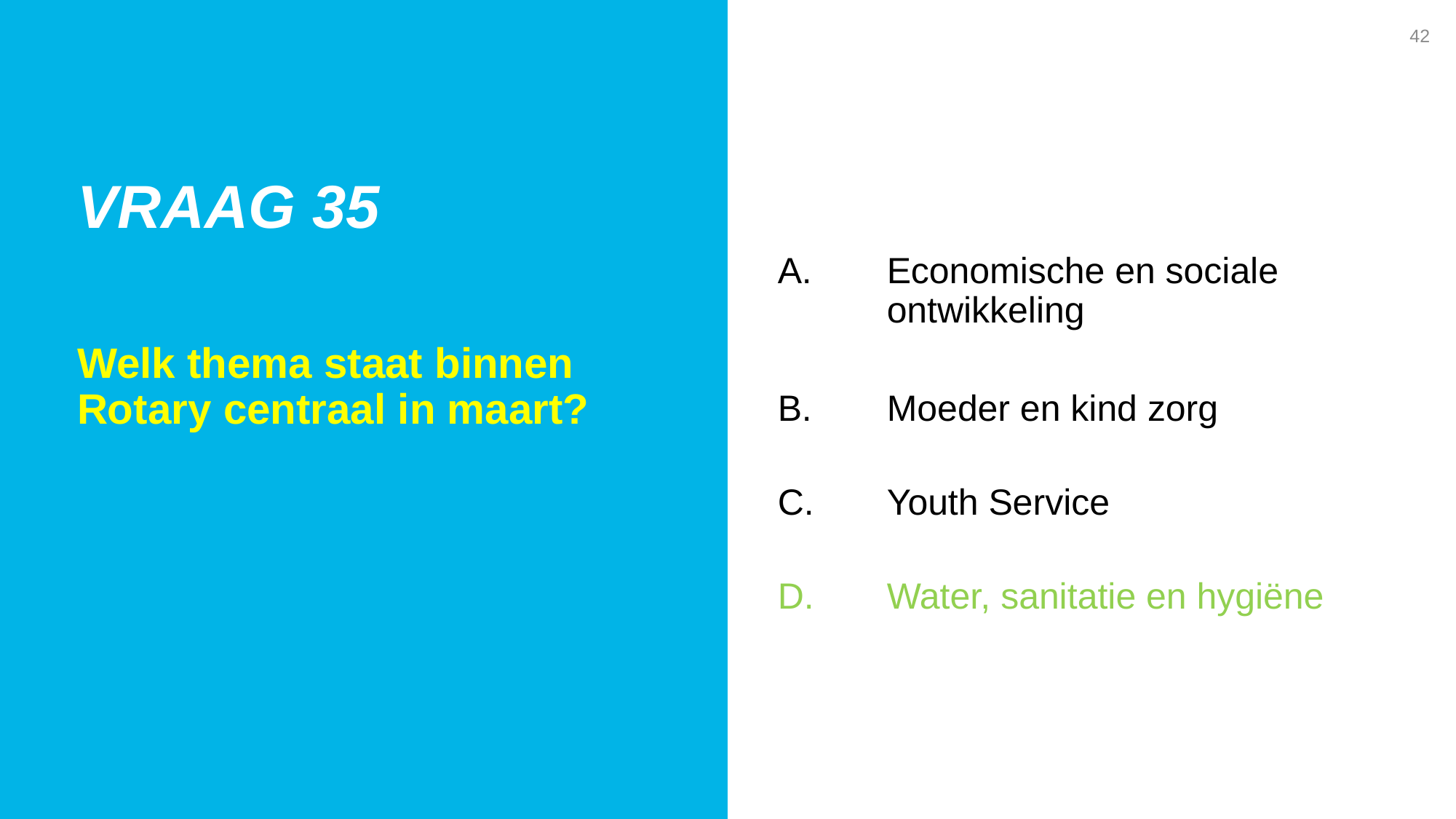

42
Vraag 35
A. 	Economische en sociale
 	ontwikkeling
B. 	Moeder en kind zorg
C. 	Youth Service
D. 	Water, sanitatie en hygiëne
Welk thema staat binnen Rotary centraal in maart?